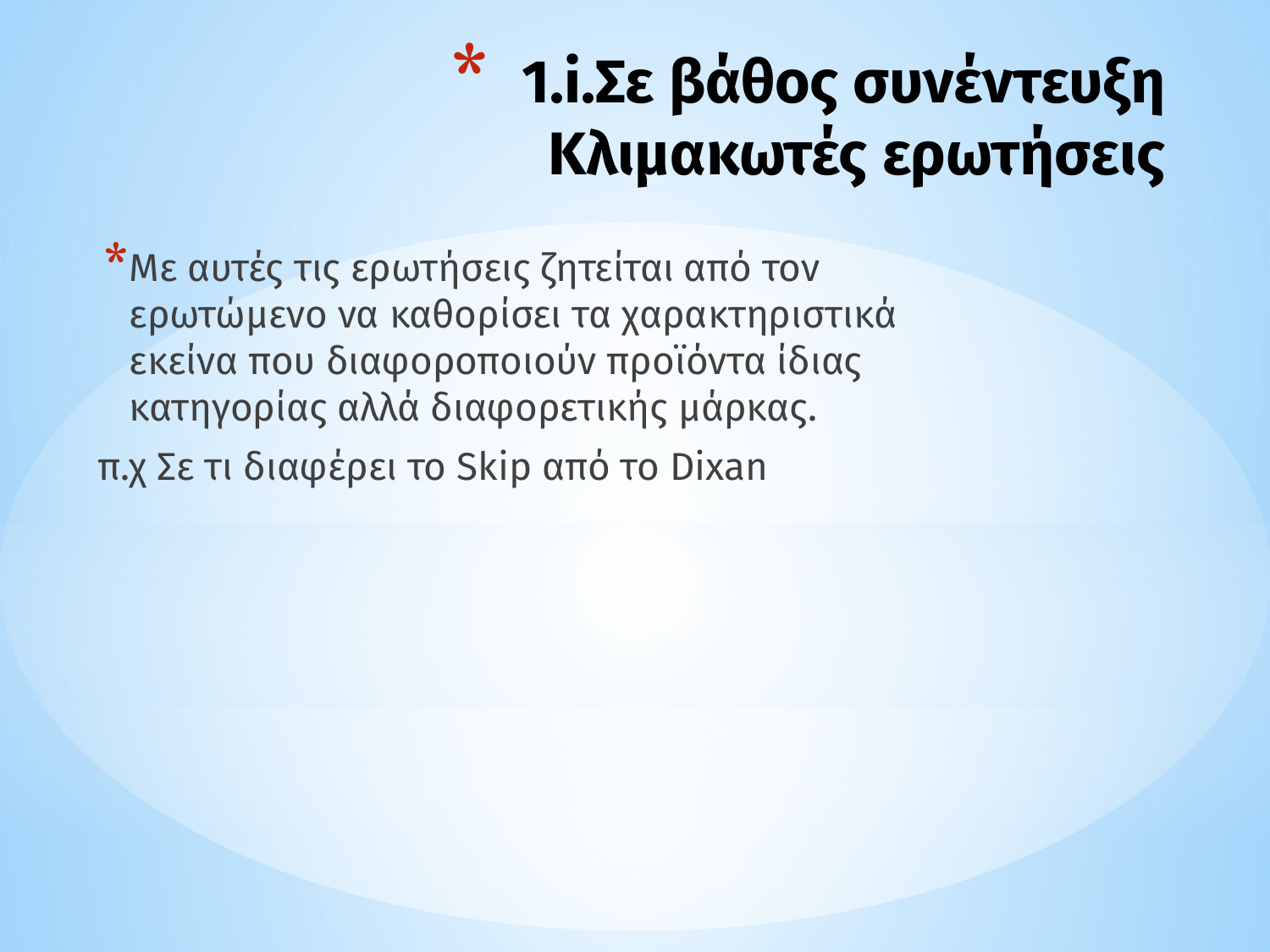

# 1.i.Σε βάθος συνέντευξη Κλιμακωτές ερωτήσεις
Με αυτές τις ερωτήσεις ζητείται από τον ερωτώμενο να καθορίσει τα χαρακτηριστικά εκείνα που διαφοροποιούν προϊόντα ίδιας κατηγορίας αλλά διαφορετικής μάρκας.
π.χ Σε τι διαφέρει το Skip από το Dixan